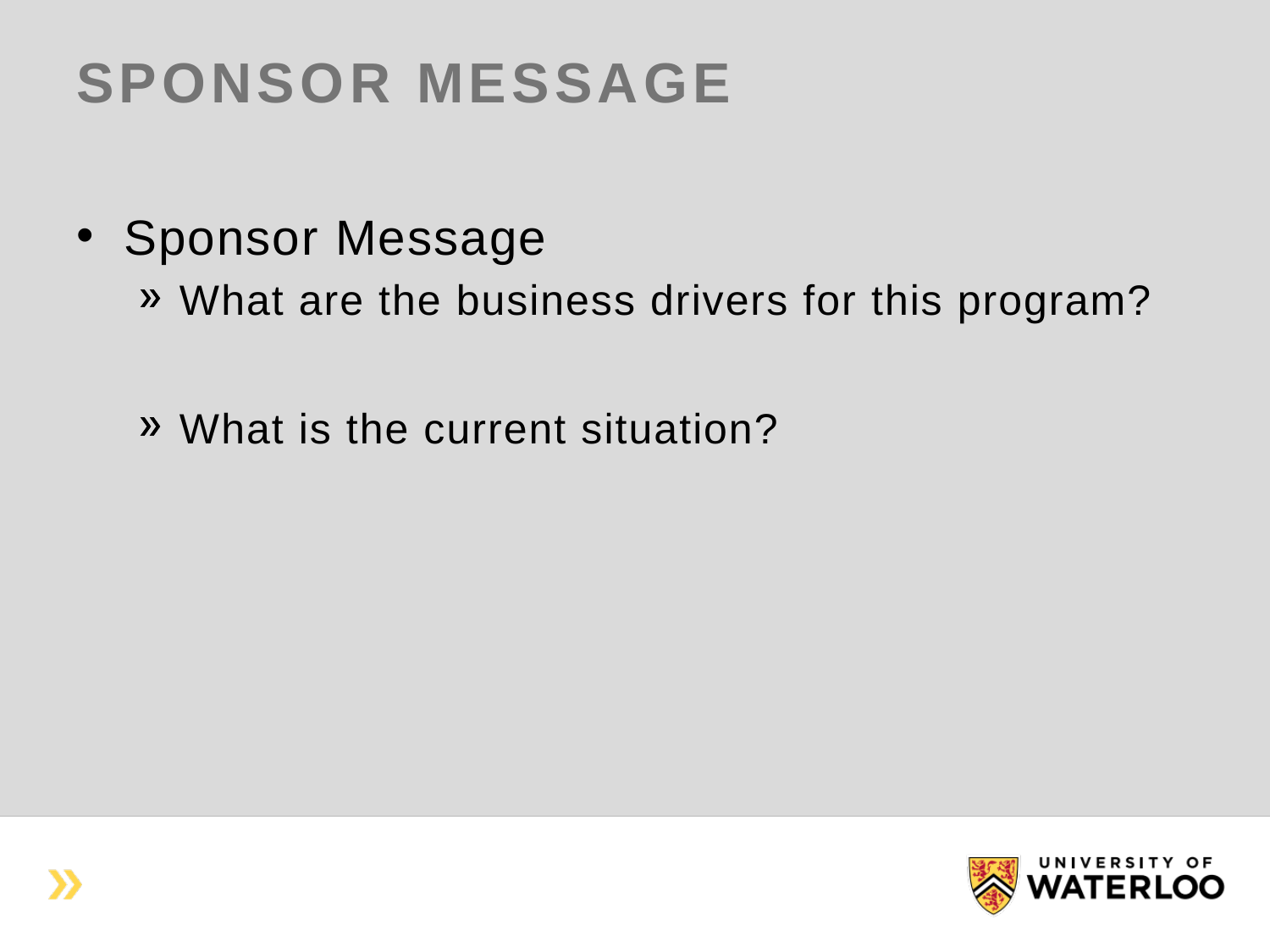

# Sponsor message
Sponsor Message
What are the business drivers for this program?

What is the current situation?